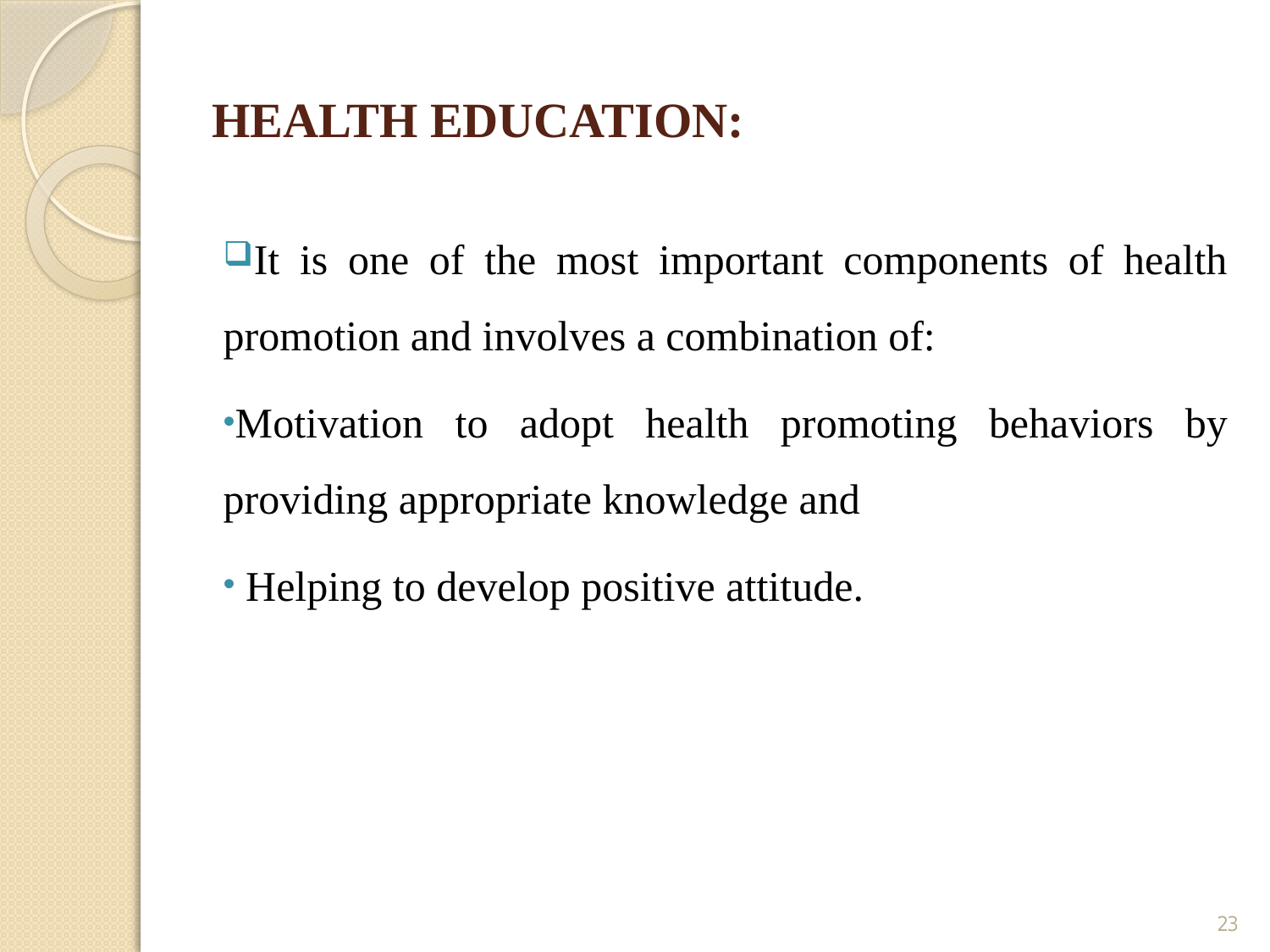

# HEALTH EDUCATION:
It is one of the most important components of health promotion and involves a combination of:
Motivation to adopt health promoting behaviors by providing appropriate knowledge and
 Helping to develop positive attitude.

23